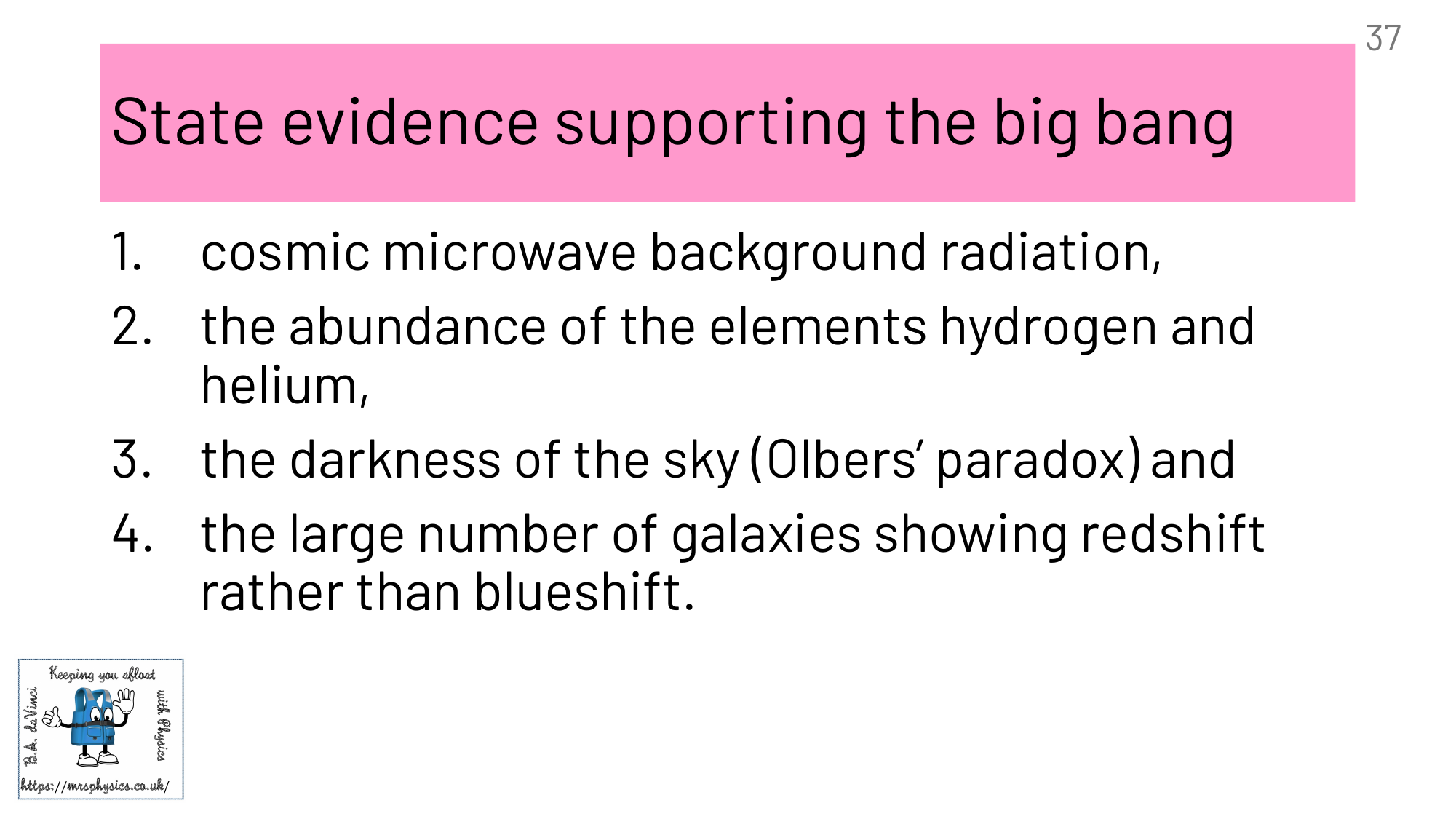

37
# State evidence supporting the big bang
cosmic microwave background radiation,
the abundance of the elements hydrogen and helium,
the darkness of the sky (Olbers’ paradox) and
the large number of galaxies showing redshift rather than blueshift.